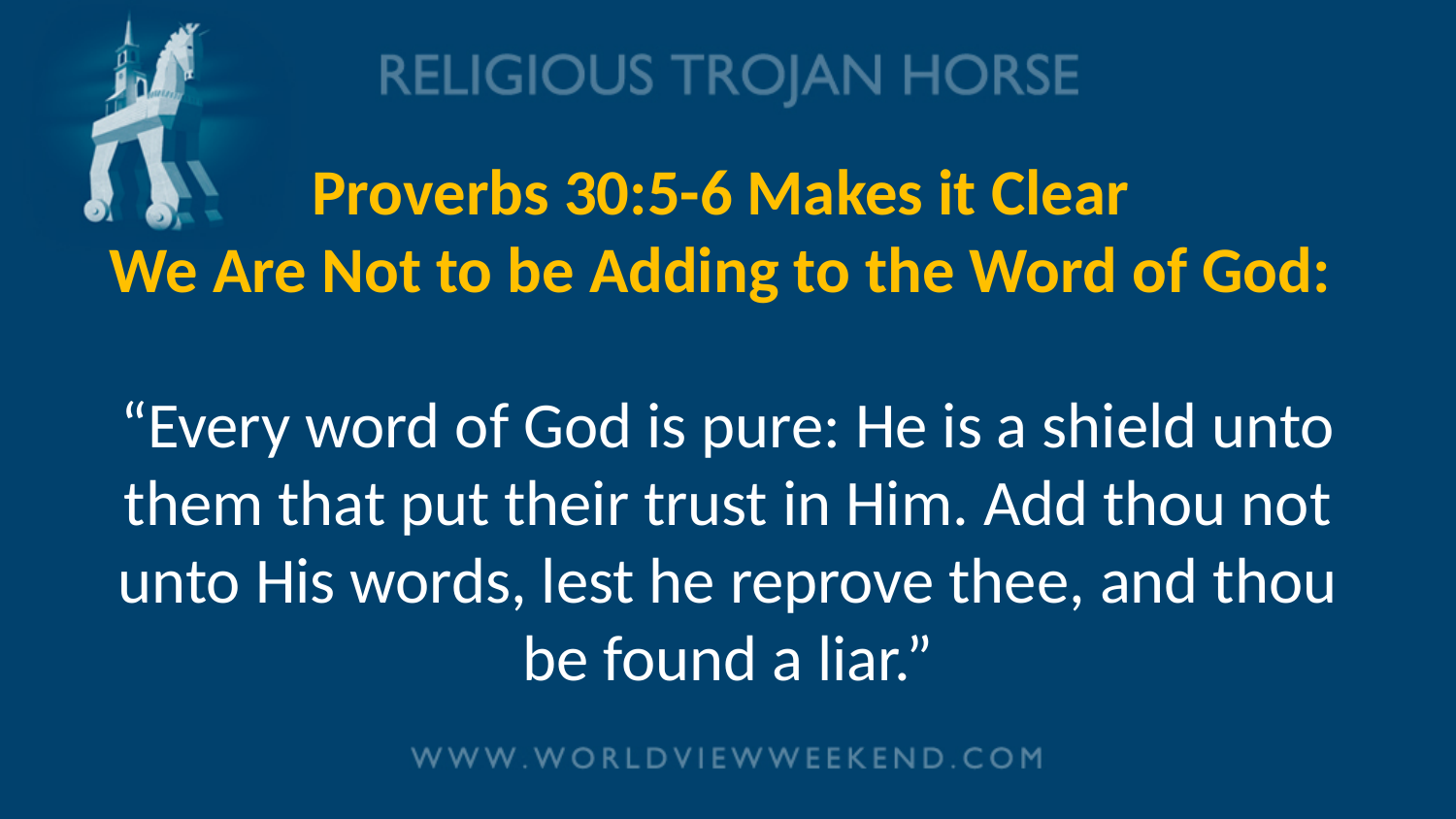

# Proverbs 30:5-6 Makes it Clear We Are Not to be Adding to the Word of God: “Every word of God is pure: He is a shield unto them that put their trust in Him. Add thou not unto His words, lest he reprove thee, and thou be found a liar.”